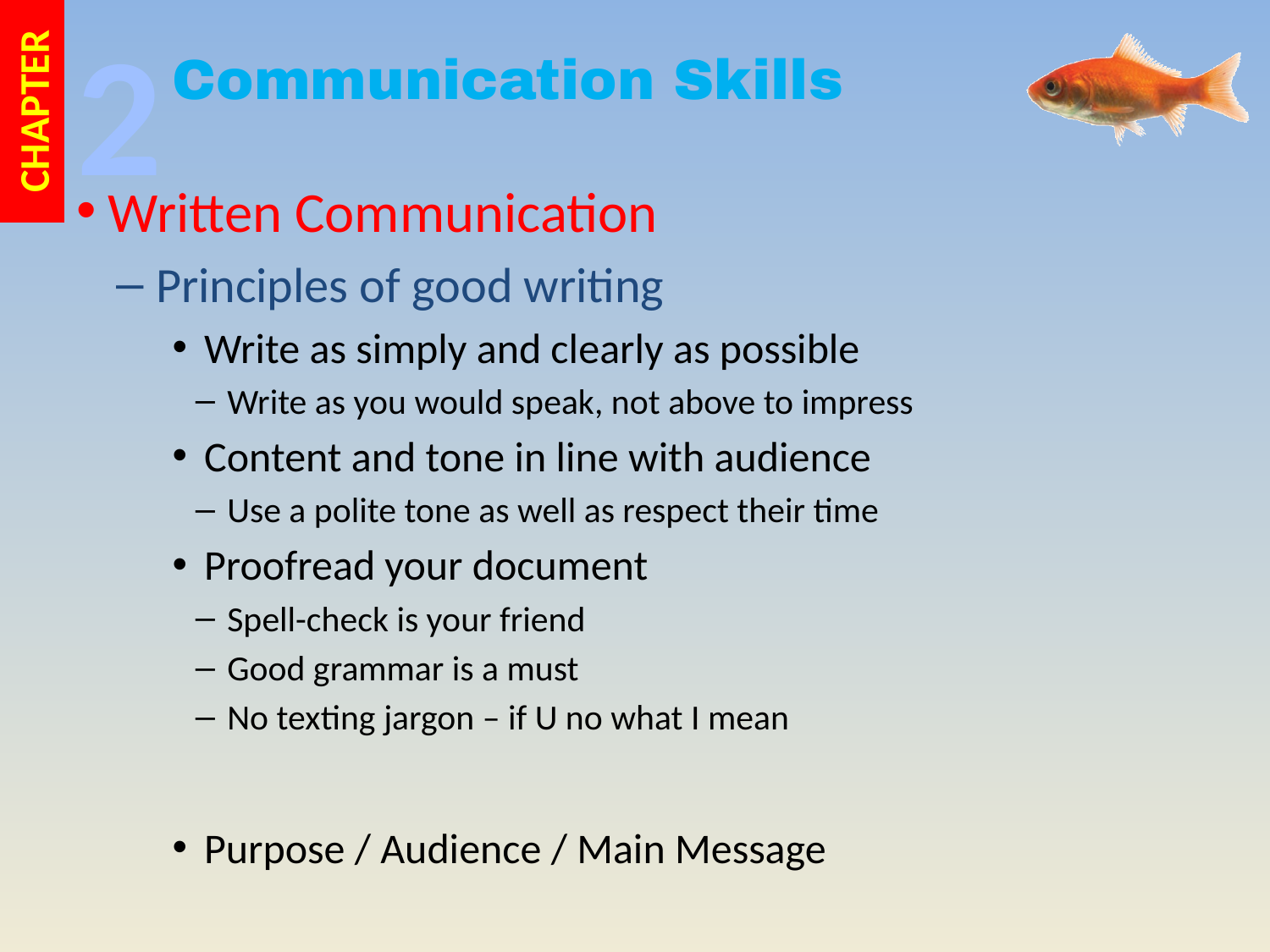

Written Communication
Principles of good writing
Write as simply and clearly as possible
Write as you would speak, not above to impress
Content and tone in line with audience
Use a polite tone as well as respect their time
Proofread your document
Spell-check is your friend
Good grammar is a must
No texting jargon – if U no what I mean

Purpose / Audience / Main Message